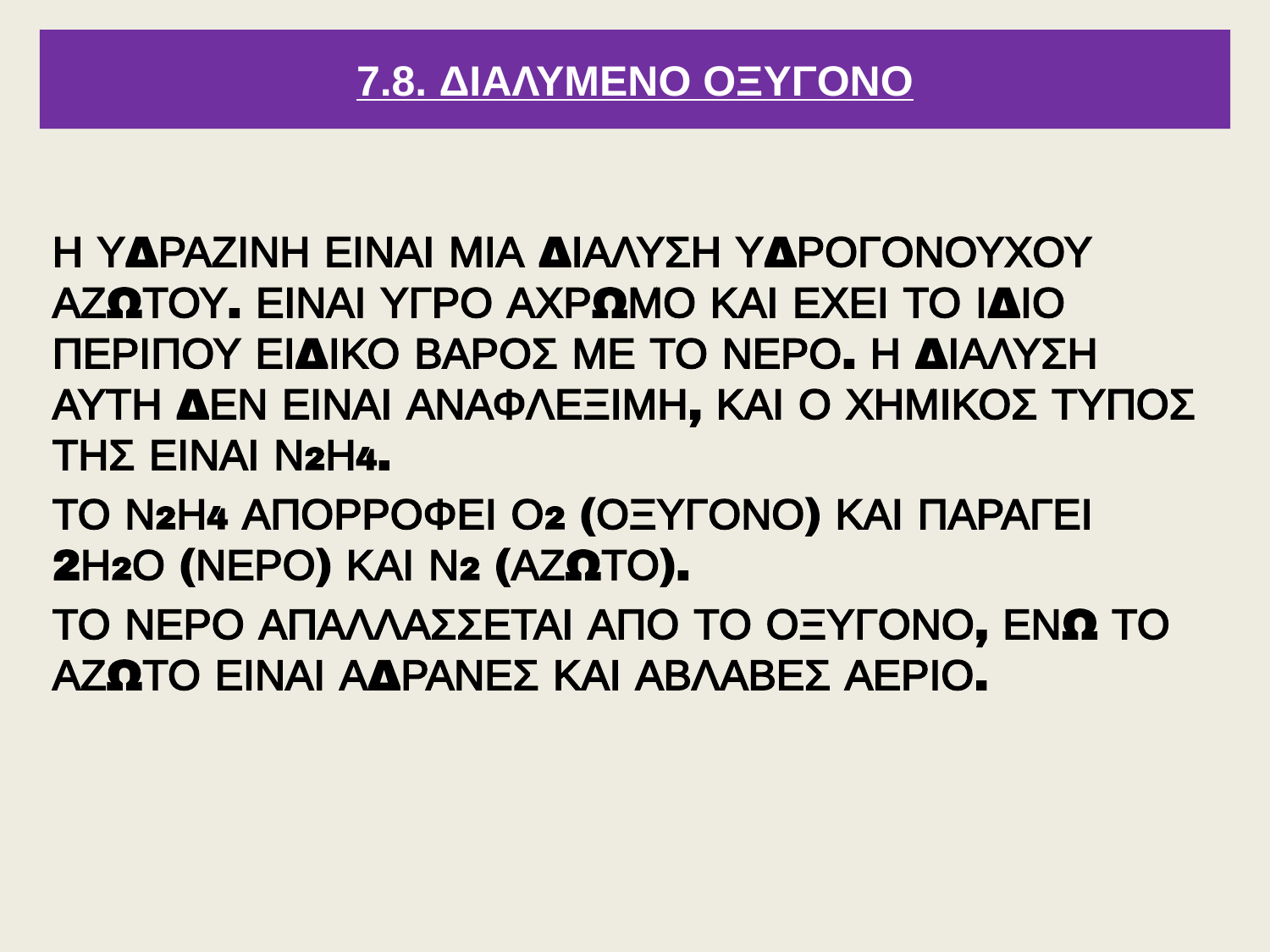

# 7.8. ΔΙΑΛΥΜΕΝΟ ΟΞΥΓΟΝΟ

Η ΥΔΡΑΖΙΝΗ ΕΙΝΑΙ ΜΙΑ ΔΙΑΛΥΣΗ ΥΔΡΟΓΟΝΟΥΧΟΥ ΑΖΩΤΟΥ. ΕΙΝΑΙ ΥΓΡΟ ΑΧΡΩΜΟ ΚΑΙ ΕΧΕΙ ΤΟ ΙΔΙΟ ΠΕΡΙΠΟΥ ΕΙΔΙΚΟ ΒΑΡΟΣ ΜΕ ΤΟ ΝΕΡΟ. Η ΔΙΑΛΥΣΗ ΑΥΤΗ ΔΕΝ ΕΙΝΑΙ ΑΝΑΦΛΕΞΙΜΗ, ΚΑΙ Ο ΧΗΜΙΚΟΣ ΤΥΠΟΣ ΤΗΣ ΕΙΝΑΙ Ν2Η4.
ΤΟ Ν2Η4 ΑΠΟΡΡΟΦΕΙ Ο2 (ΟΞΥΓΟΝΟ) ΚΑΙ ΠΑΡΑΓΕΙ 2Η2Ο (ΝΕΡΟ) ΚΑΙ Ν2 (ΑΖΩΤΟ).
ΤΟ ΝΕΡΟ ΑΠΑΛΛΑΣΣΕΤΑΙ ΑΠΟ ΤΟ ΟΞΥΓΟΝΟ, ΕΝΩ ΤΟ ΑΖΩΤΟ ΕΙΝΑΙ ΑΔΡΑΝΕΣ ΚΑΙ ΑΒΛΑΒΕΣ ΑΕΡΙΟ.